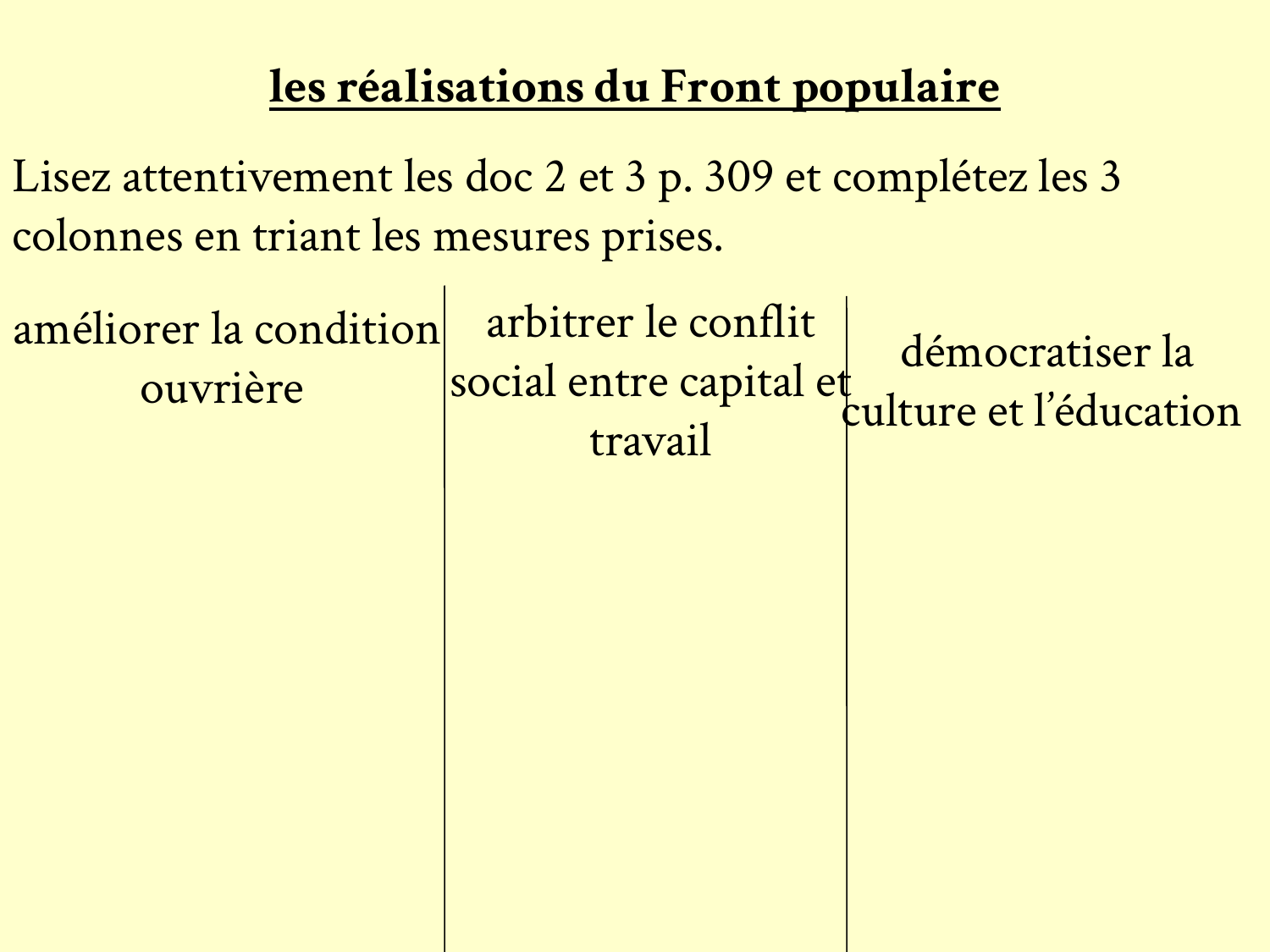

# les réalisations du Front populaire
Lisez attentivement les doc 2 et 3 p. 309 et complétez les 3 colonnes en triant les mesures prises.
arbitrer le conflit social entre capital et travail

améliorer la condition ouvrière

 démocratiser la culture et l’éducation